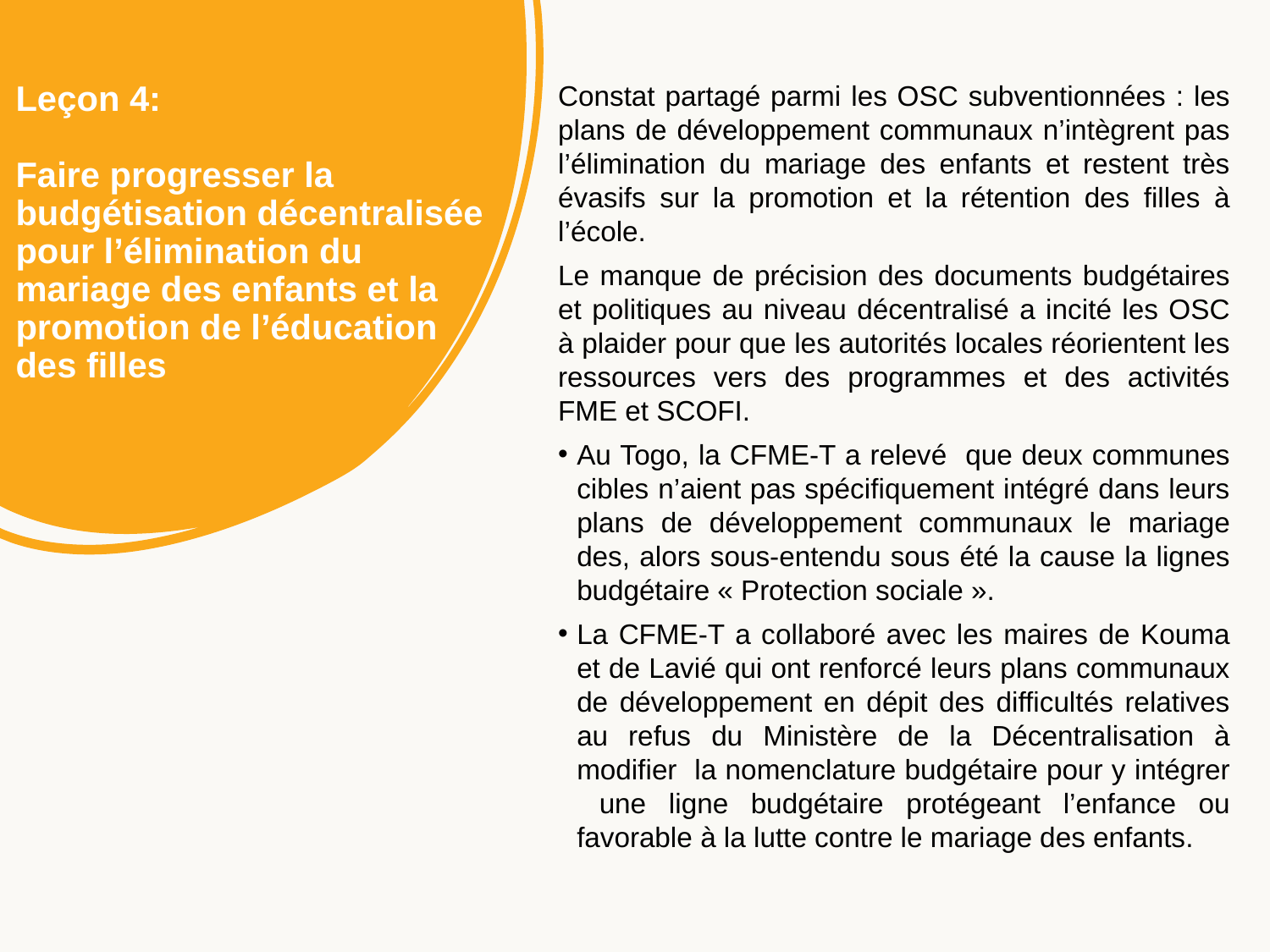

Constat partagé parmi les OSC subventionnées : les plans de développement communaux n’intègrent pas l’élimination du mariage des enfants et restent très évasifs sur la promotion et la rétention des filles à l’école.
Le manque de précision des documents budgétaires et politiques au niveau décentralisé a incité les OSC à plaider pour que les autorités locales réorientent les ressources vers des programmes et des activités FME et SCOFI.
Au Togo, la CFME-T a relevé  que deux communes cibles n’aient pas spécifiquement intégré dans leurs plans de développement communaux le mariage des, alors sous-entendu sous été la cause la lignes budgétaire « Protection sociale ».
La CFME-T a collaboré avec les maires de Kouma et de Lavié qui ont renforcé leurs plans communaux de développement en dépit des difficultés relatives au refus du Ministère de la Décentralisation à modifier  la nomenclature budgétaire pour y intégrer  une ligne budgétaire protégeant l’enfance ou favorable à la lutte contre le mariage des enfants.

# Leçon 4: Faire progresser la budgétisation décentralisée pour l’élimination du mariage des enfants et la promotion de l’éducation des filles